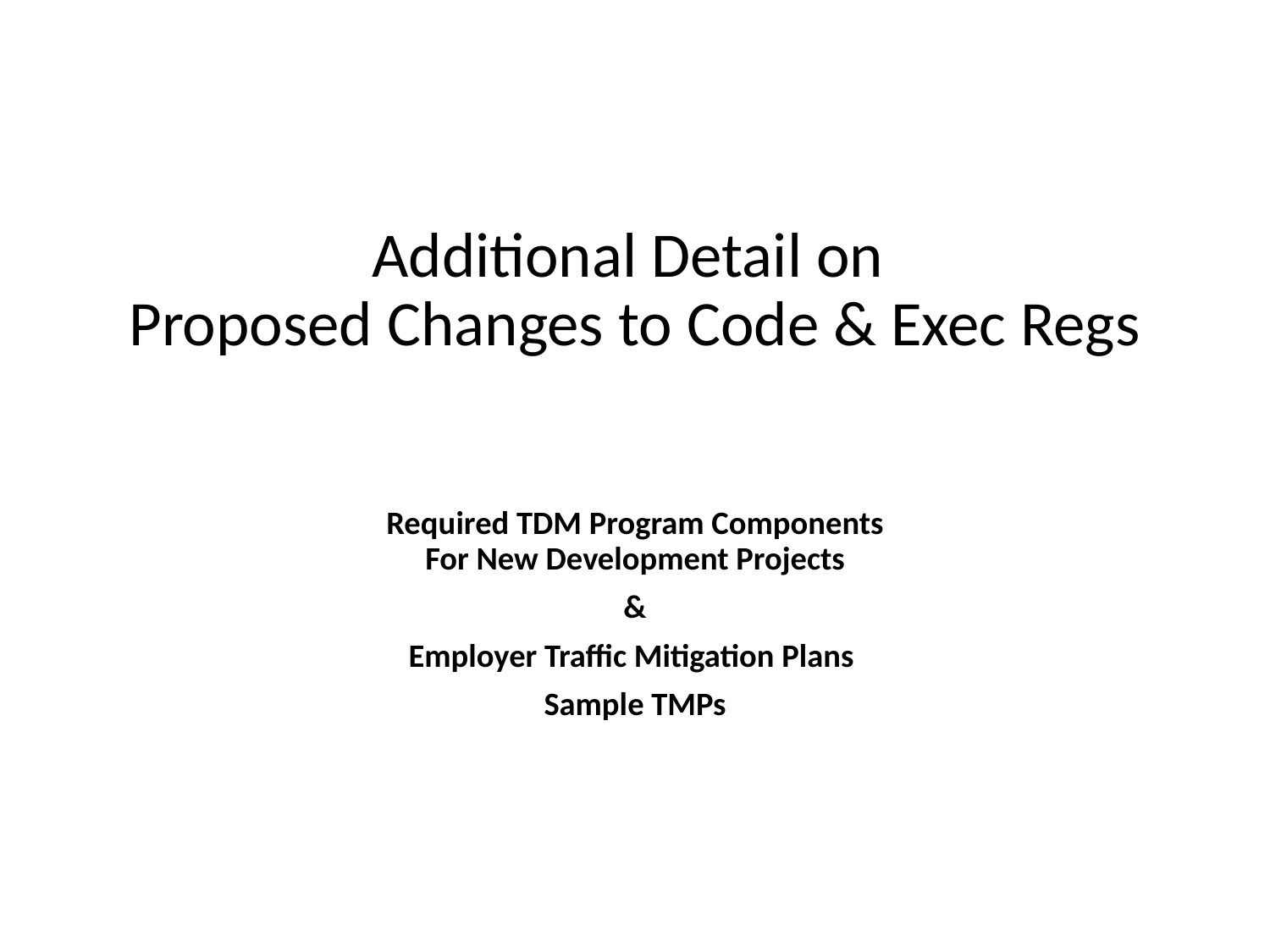

# Additional Detail on Proposed Changes to Code & Exec Regs
Required TDM Program Components
For New Development Projects
&
Employer Traffic Mitigation Plans
Sample TMPs